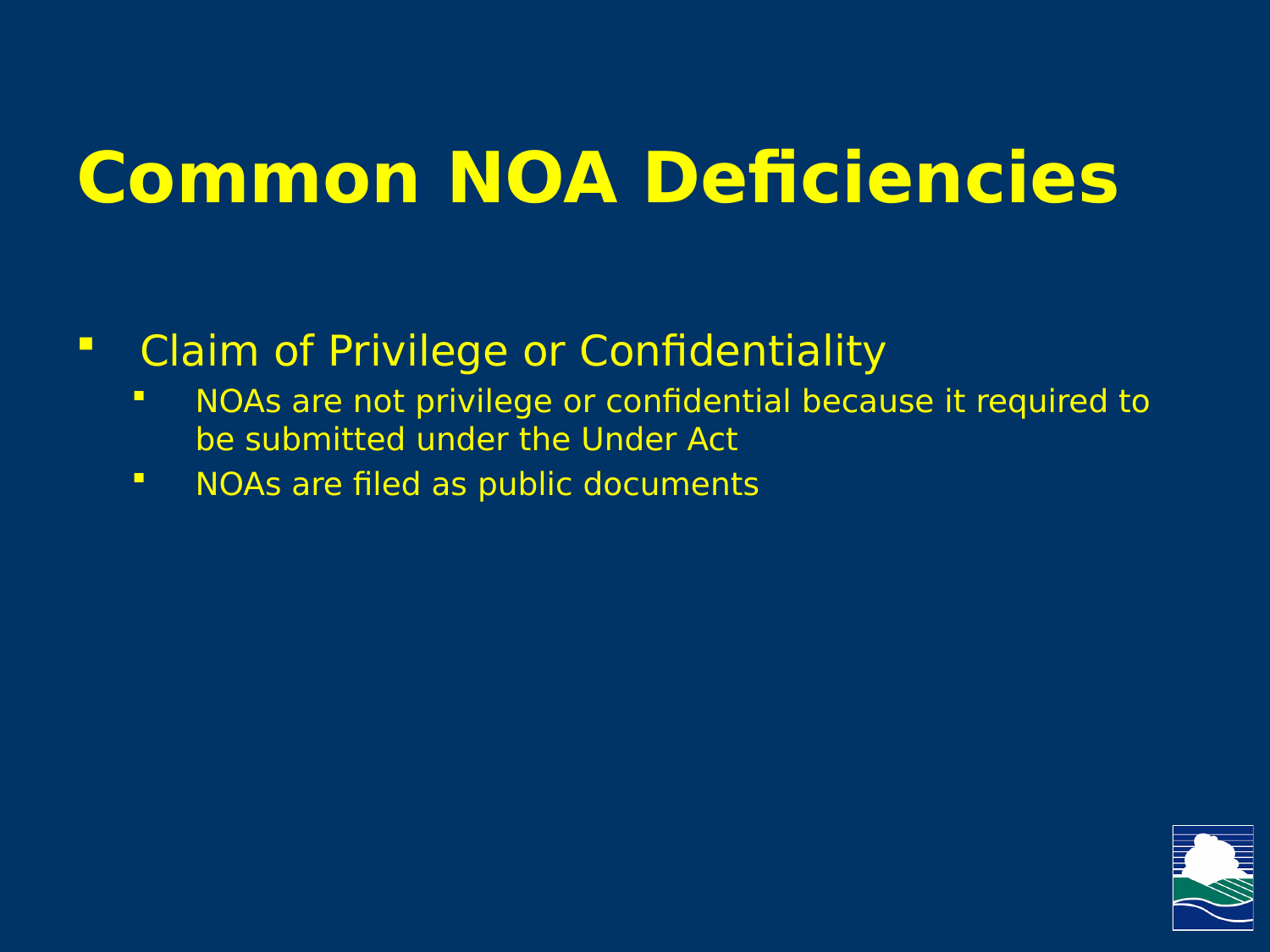

# Common NOA Deficiencies
Claim of Privilege or Confidentiality
NOAs are not privilege or confidential because it required to be submitted under the Under Act
NOAs are filed as public documents